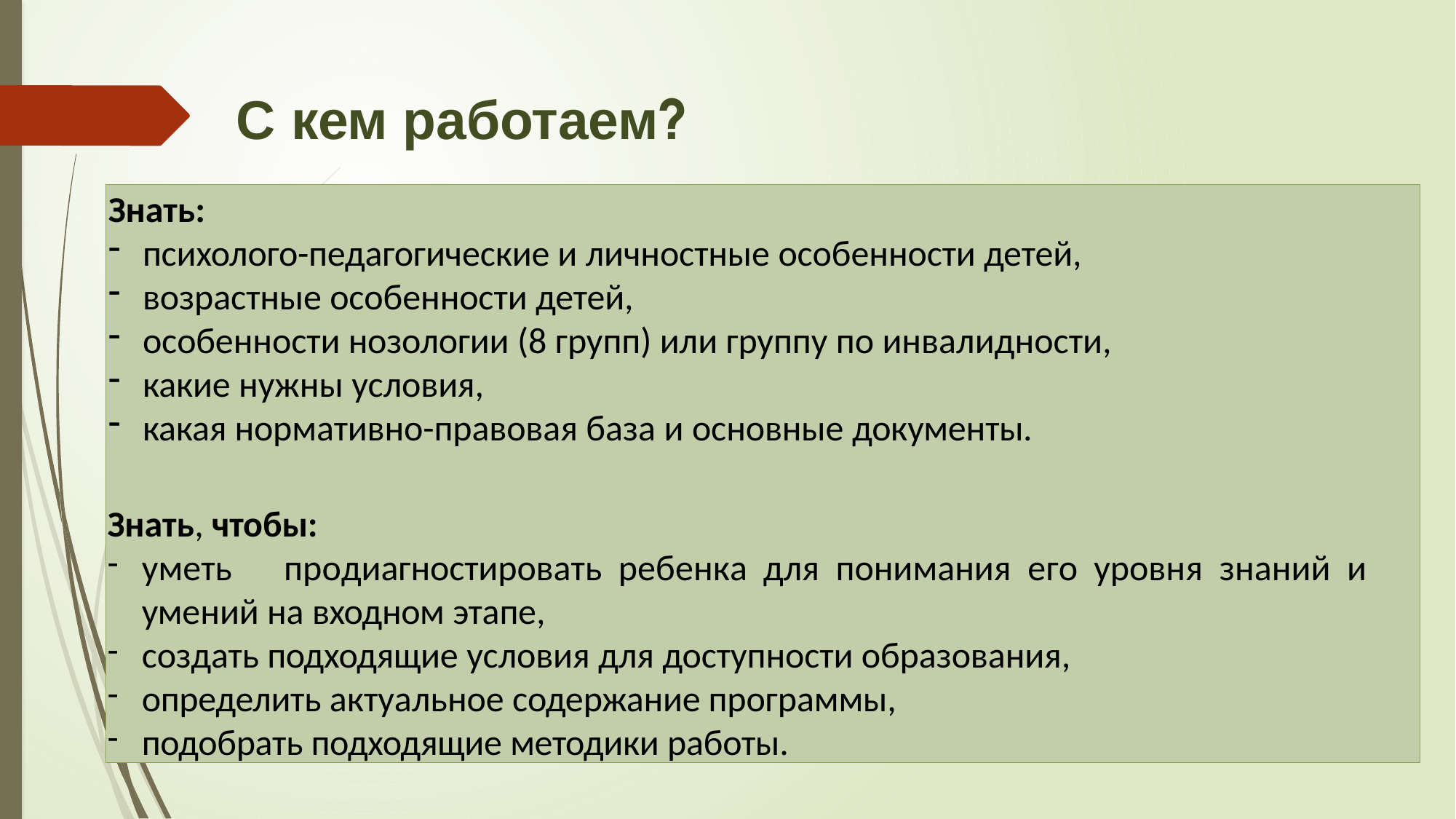

# С кем работаем?
Знать:
психолого-педагогические и личностные особенности детей,
возрастные особенности детей,
особенности нозологии (8 групп) или группу по инвалидности,
какие нужны условия,
какая нормативно-правовая база и основные документы.

Знать, чтобы:
уметь	продиагностировать	ребенка	для	понимания	его	уровня	знаний	и  умений на входном этапе,
создать подходящие условия для доступности образования,
определить актуальное содержание программы,
подобрать подходящие методики работы.